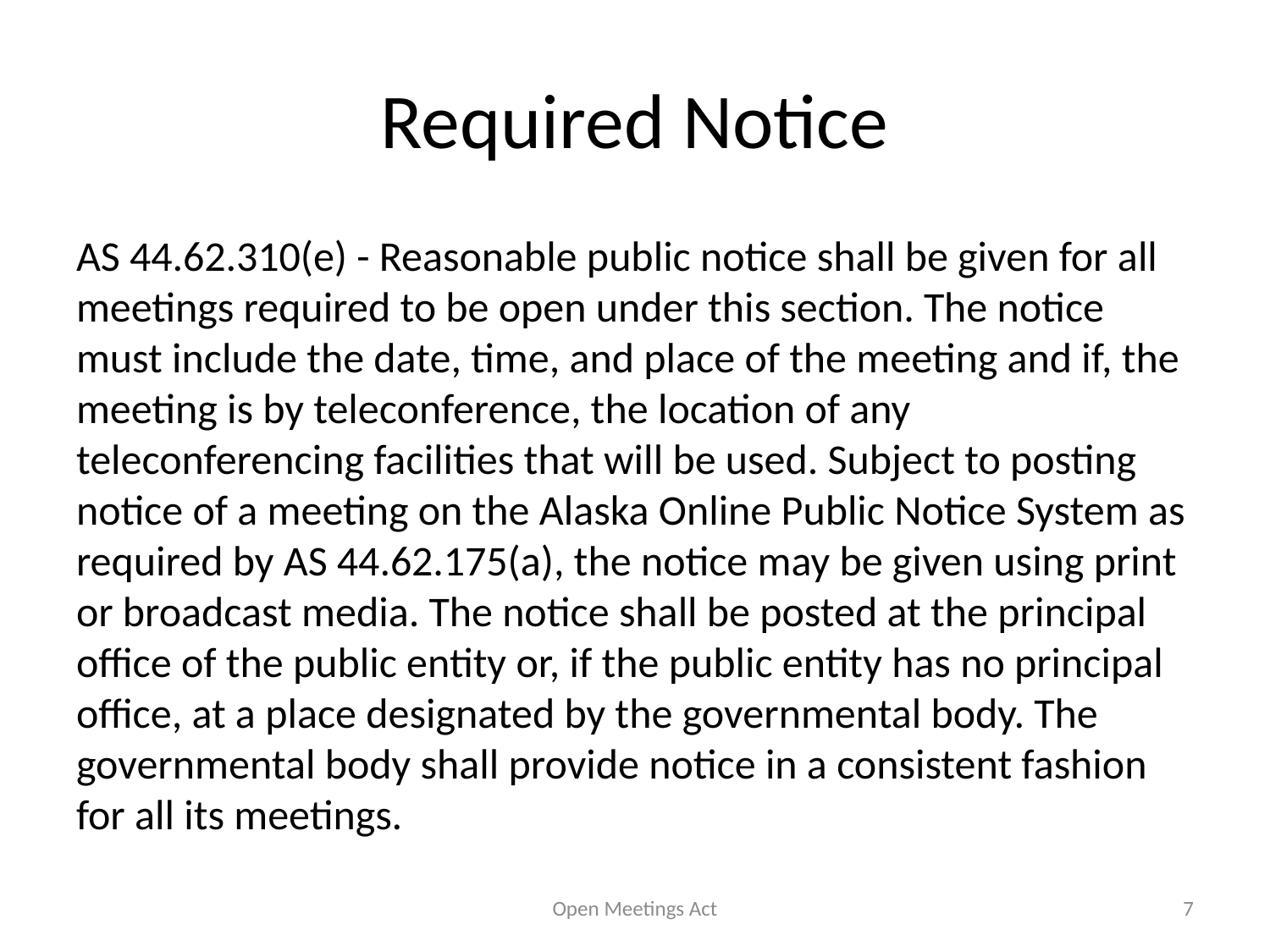

# Required Notice
AS 44.62.310(e) - Reasonable public notice shall be given for all meetings required to be open under this section. The notice must include the date, time, and place of the meeting and if, the meeting is by teleconference, the location of any teleconferencing facilities that will be used. Subject to posting notice of a meeting on the Alaska Online Public Notice System as required by AS 44.62.175(a), the notice may be given using print or broadcast media. The notice shall be posted at the principal office of the public entity or, if the public entity has no principal office, at a place designated by the governmental body. The governmental body shall provide notice in a consistent fashion for all its meetings.
Open Meetings Act
7